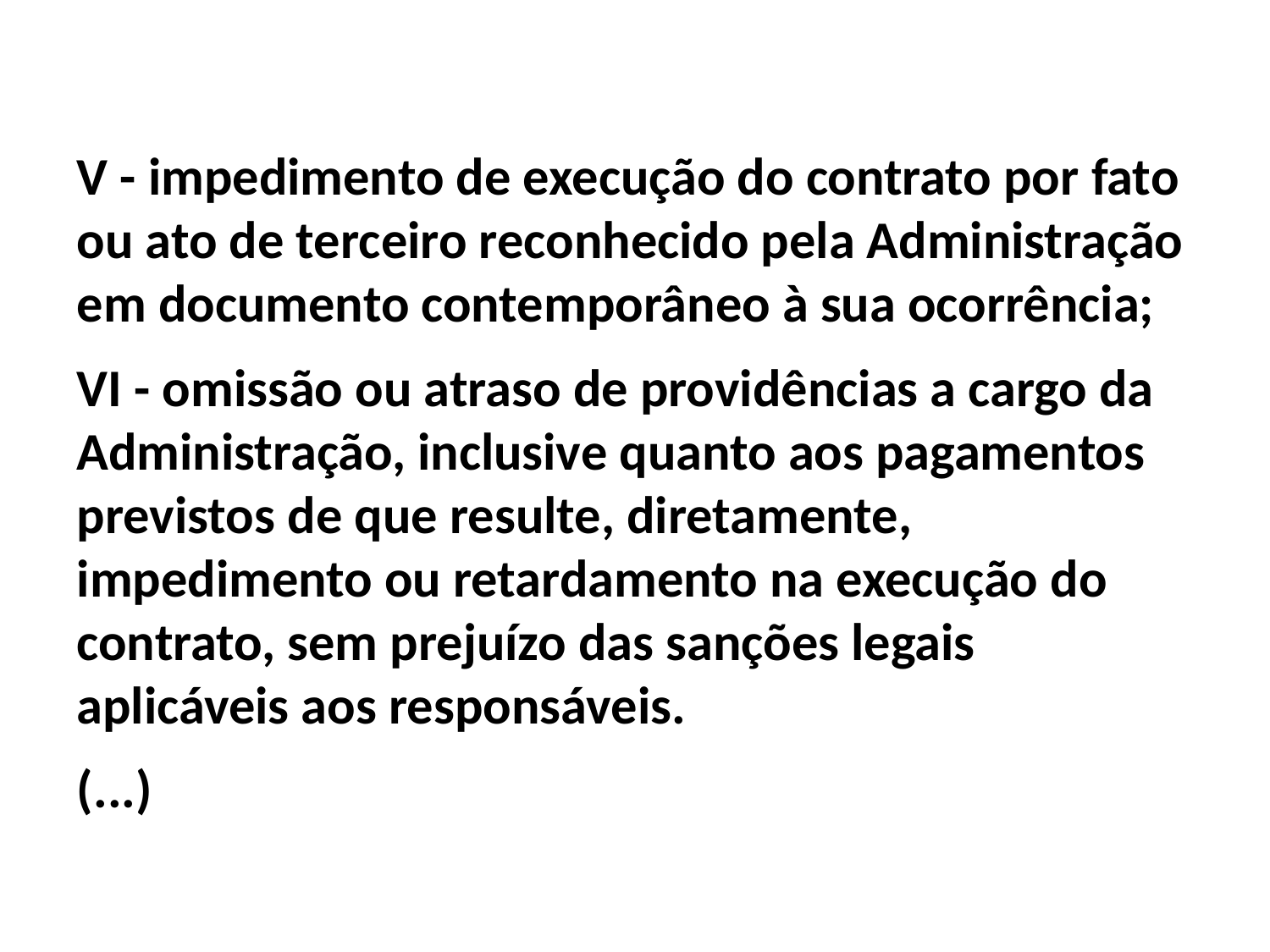

V - impedimento de execução do contrato por fato ou ato de terceiro reconhecido pela Administração em documento contemporâneo à sua ocorrência;
VI - omissão ou atraso de providências a cargo da Administração, inclusive quanto aos pagamentos previstos de que resulte, diretamente, impedimento ou retardamento na execução do contrato, sem prejuízo das sanções legais aplicáveis aos responsáveis.
(...)